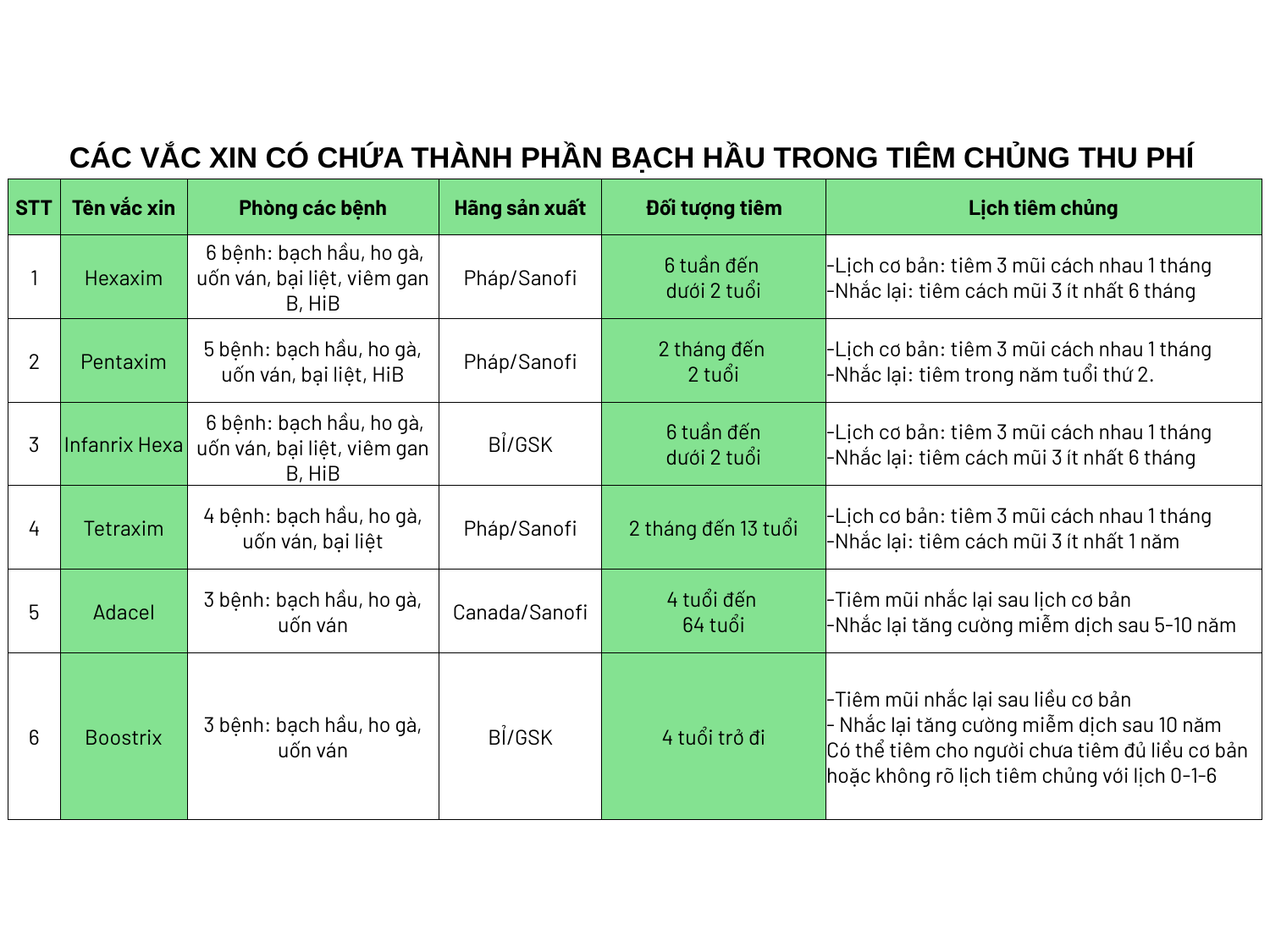

CÁC VẮC XIN CÓ CHỨA THÀNH PHẦN BẠCH HẦU TRONG TIÊM CHỦNG THU PHÍ

| STT | Tên vắc xin | Phòng các bệnh | Hãng sản xuất | Đối tượng tiêm | Lịch tiêm chủng |
| --- | --- | --- | --- | --- | --- |
| 1 | Hexaxim | 6 bệnh: bạch hầu, ho gà, uốn ván, bại liệt, viêm gan B, HiB | Pháp/Sanofi | 6 tuần đến dưới 2 tuổi | -Lịch cơ bản: tiêm 3 mũi cách nhau 1 tháng -Nhắc lại: tiêm cách mũi 3 ít nhất 6 tháng |
| 2 | Pentaxim | 5 bệnh: bạch hầu, ho gà, uốn ván, bại liệt, HiB | Pháp/Sanofi | 2 tháng đến 2 tuổi | -Lịch cơ bản: tiêm 3 mũi cách nhau 1 tháng -Nhắc lại: tiêm trong năm tuổi thứ 2. |
| 3 | Infanrix Hexa | 6 bệnh: bạch hầu, ho gà, uốn ván, bại liệt, viêm gan B, HiB | BỈ/GSK | 6 tuần đến dưới 2 tuổi | -Lịch cơ bản: tiêm 3 mũi cách nhau 1 tháng -Nhắc lại: tiêm cách mũi 3 ít nhất 6 tháng |
| 4 | Tetraxim | 4 bệnh: bạch hầu, ho gà, uốn ván, bại liệt | Pháp/Sanofi | 2 tháng đến 13 tuổi | -Lịch cơ bản: tiêm 3 mũi cách nhau 1 tháng -Nhắc lại: tiêm cách mũi 3 ít nhất 1 năm |
| 5 | Adacel | 3 bệnh: bạch hầu, ho gà, uốn ván | Canada/Sanofi | 4 tuổi đến 64 tuổi | -Tiêm mũi nhắc lại sau lịch cơ bản -Nhắc lại tăng cường miễm dịch sau 5-10 năm |
| 6 | Boostrix | 3 bệnh: bạch hầu, ho gà, uốn ván | BỈ/GSK | 4 tuổi trở đi | -Tiêm mũi nhắc lại sau liều cơ bản - Nhắc lại tăng cường miễm dịch sau 10 năm Có thể tiêm cho người chưa tiêm đủ liều cơ bản hoặc không rõ lịch tiêm chủng với lịch 0-1-6 |